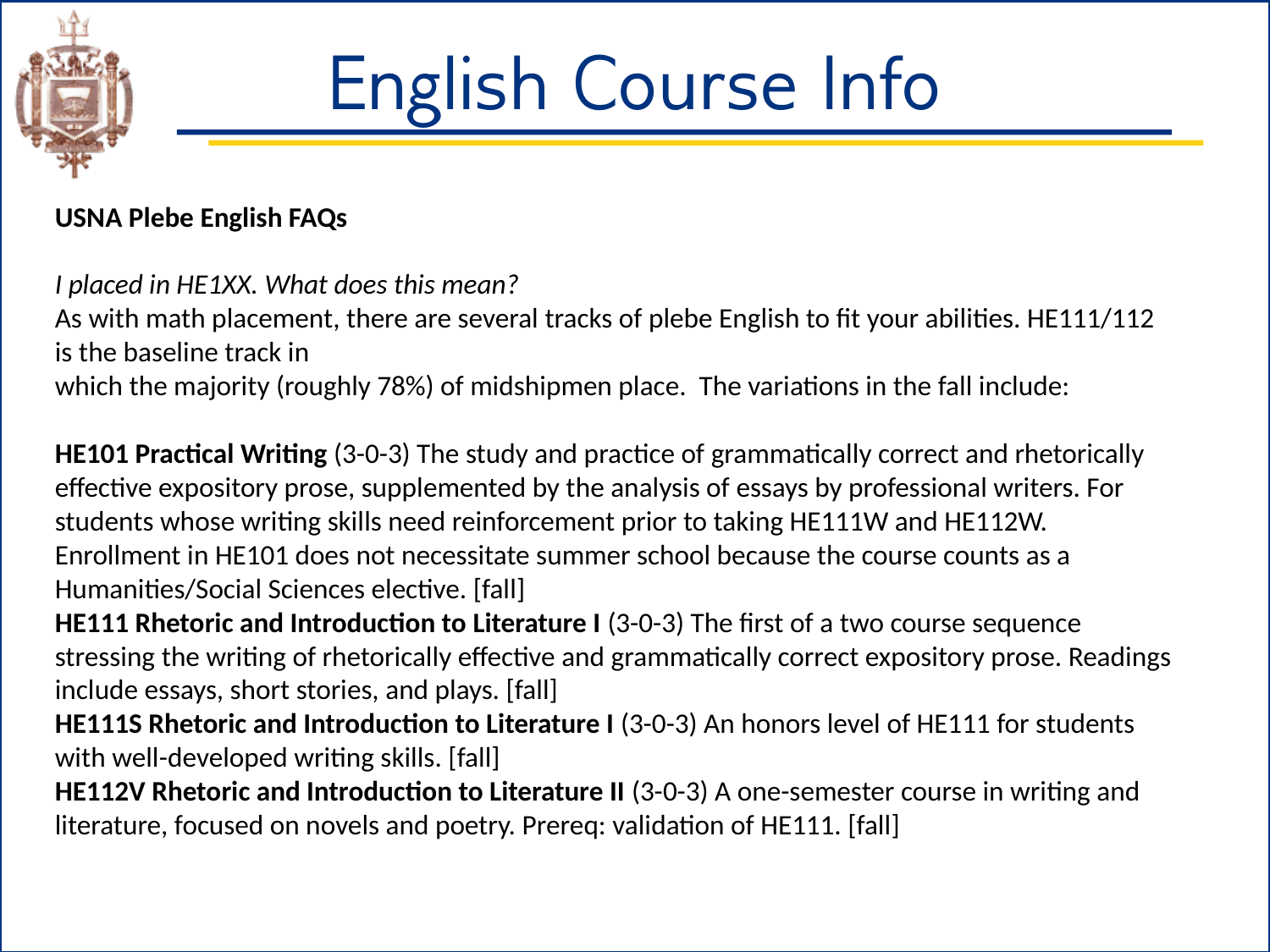

# English Course Info

USNA Plebe English FAQs

I placed in HE1XX. What does this mean?
As with math placement, there are several tracks of plebe English to fit your abilities. HE111/112 is the baseline track in
which the majority (roughly 78%) of midshipmen place.  The variations in the fall include:

HE101 Practical Writing (3-0-3) The study and practice of grammatically correct and rhetorically effective expository prose, supplemented by the analysis of essays by professional writers. For students whose writing skills need reinforcement prior to taking HE111W and HE112W. Enrollment in HE101 does not necessitate summer school because the course counts as a Humanities/Social Sciences elective. [fall]
HE111 Rhetoric and Introduction to Literature I (3-0-3) The first of a two course sequence stressing the writing of rhetorically effective and grammatically correct expository prose. Readings include essays, short stories, and plays. [fall]
HE111S Rhetoric and Introduction to Literature I (3-0-3) An honors level of HE111 for students with well-developed writing skills. [fall]
HE112V Rhetoric and Introduction to Literature II (3-0-3) A one-semester course in writing and literature, focused on novels and poetry. Prereq: validation of HE111. [fall]